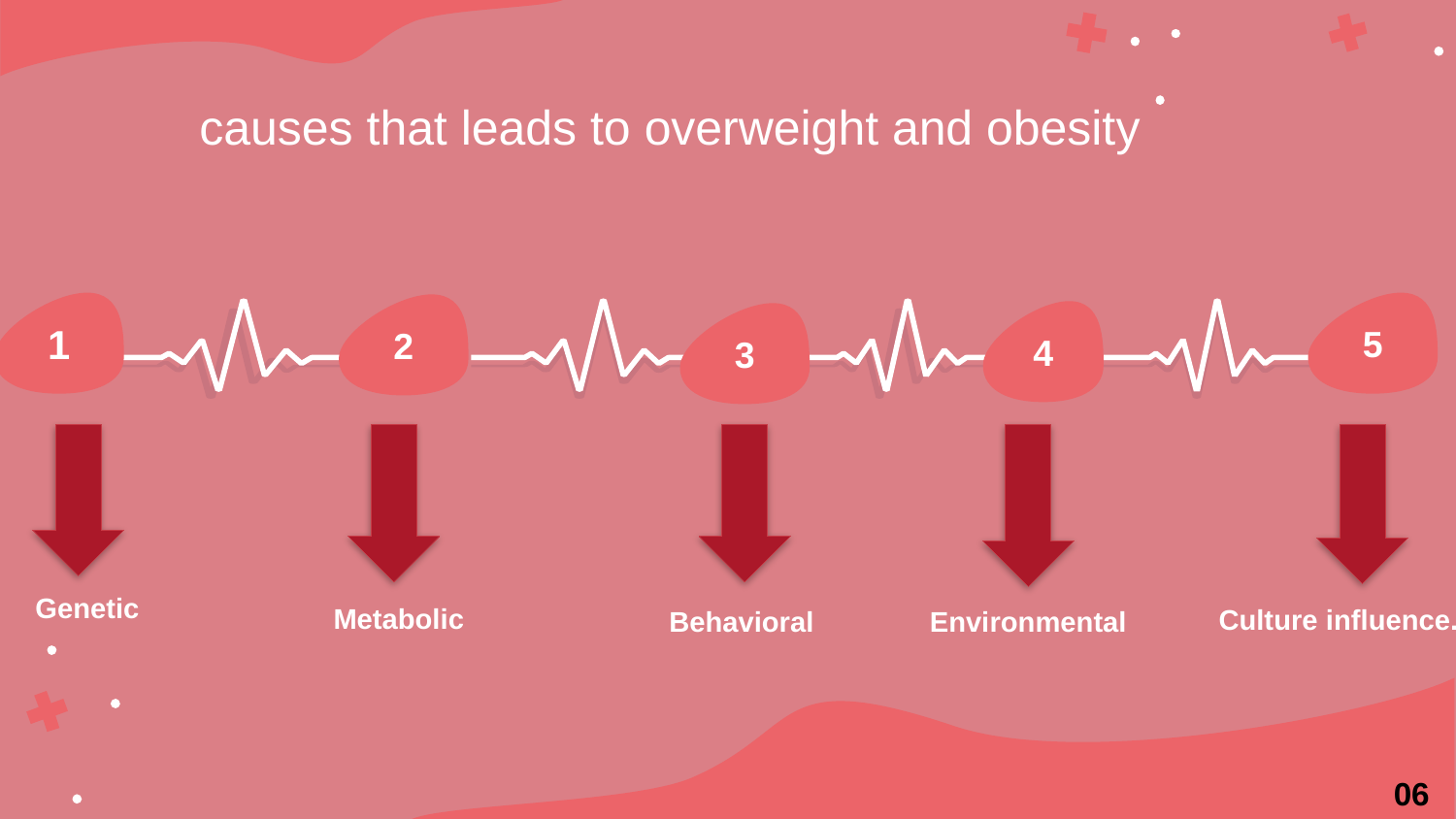

causes that leads to overweight and obesity
1
5
2

4

3

Genetic
Metabolic
Culture influence.

Behavioral
Environmental

06